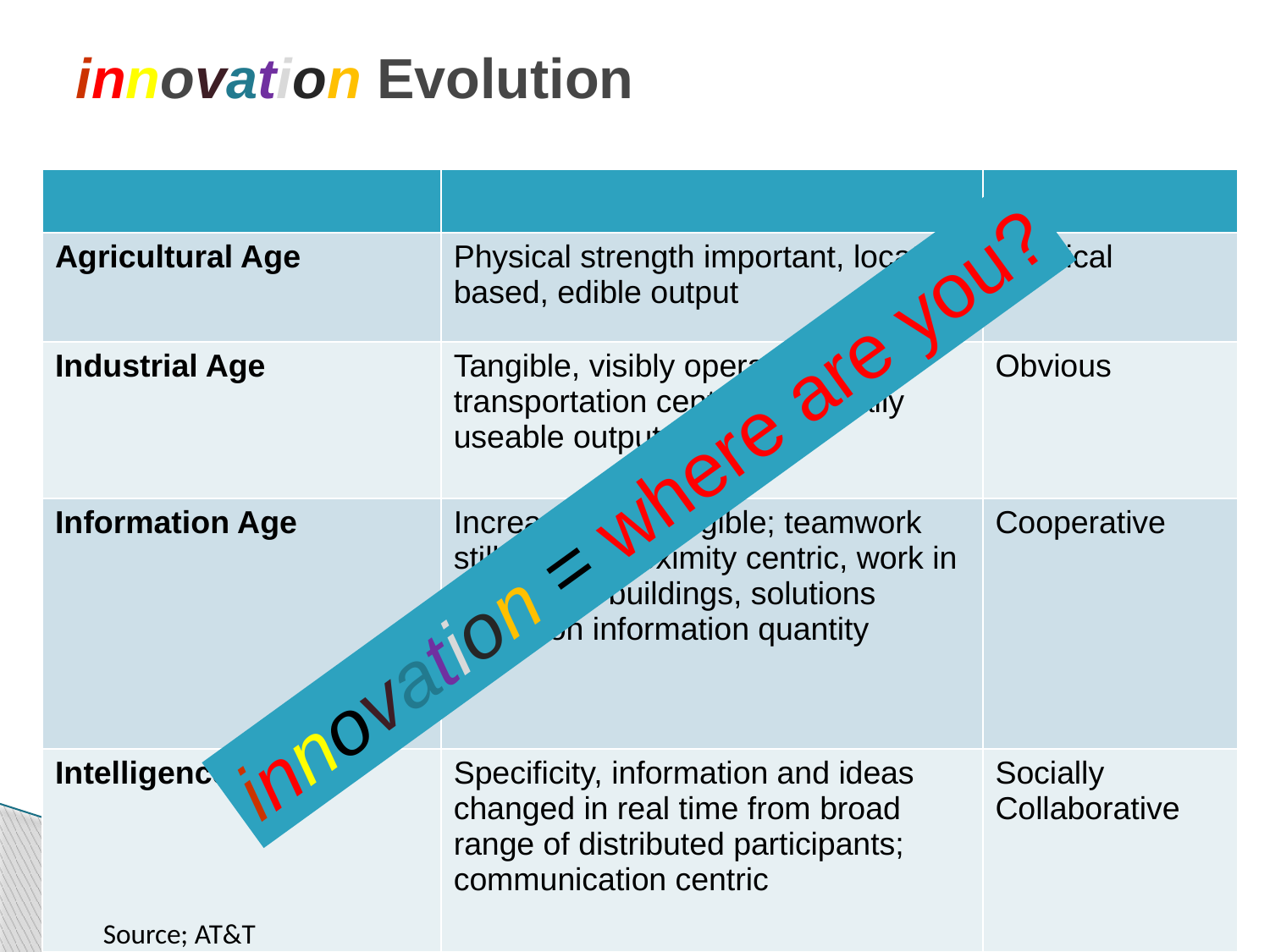

# innovation Evolution
|  |  |  |
| --- | --- | --- |
| Agricultural Age | Physical strength important, location based, edible output | Physical |
| Industrial Age | Tangible, visibly operational, transportation centric, physically useable output | Obvious |
| Information Age | Increasingly intangible; teamwork still largely proximity centric, work in cubes and buildings, solutions based on information quantity | Cooperative |
| Intelligence Age | Specificity, information and ideas changed in real time from broad range of distributed participants; communication centric | Socially Collaborative |
innovation = where are you?
Source; AT&T